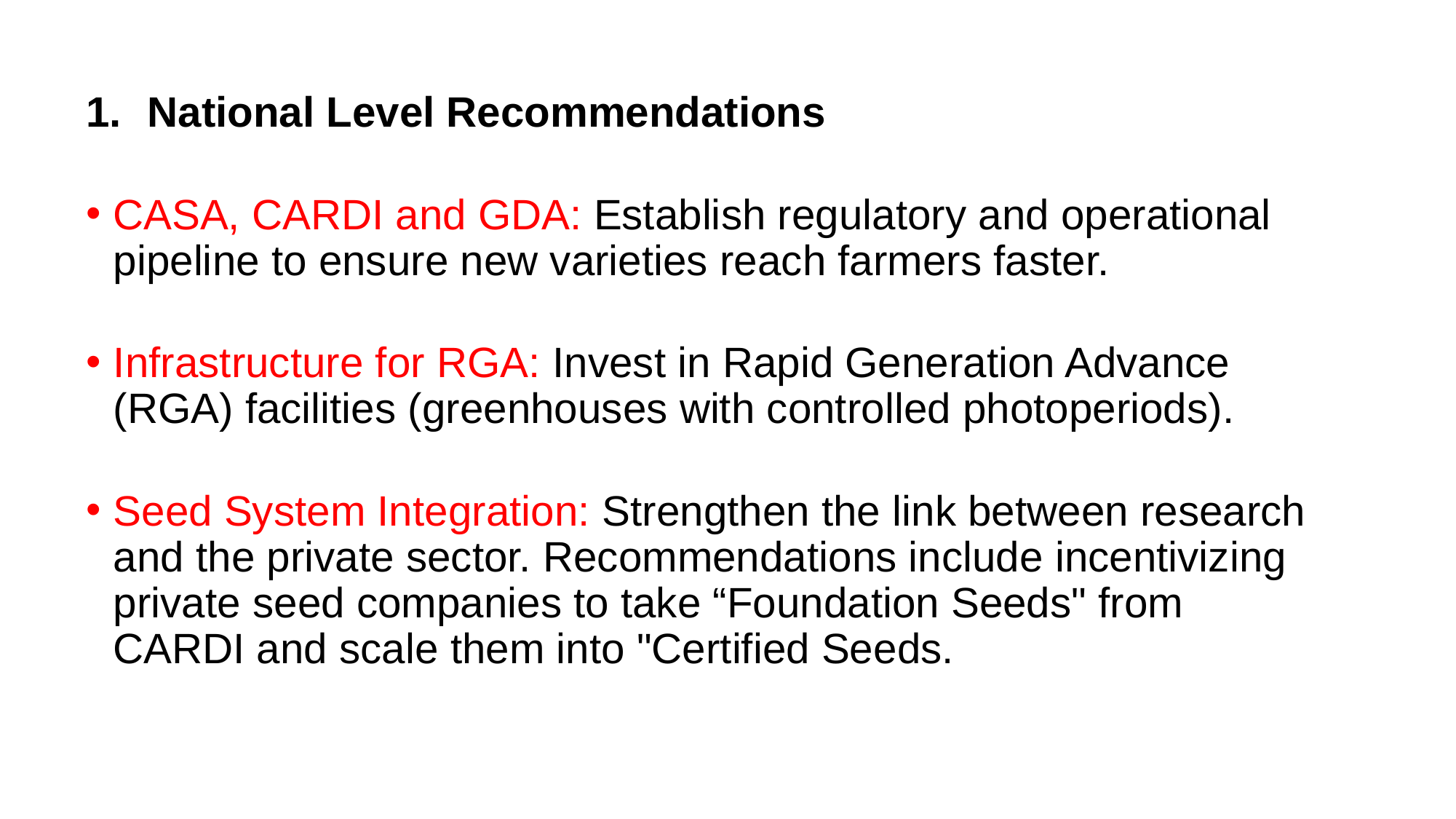

National Level Recommendations

CASA, CARDI and GDA: Establish regulatory and operational pipeline to ensure new varieties reach farmers faster.

Infrastructure for RGA: Invest in Rapid Generation Advance (RGA) facilities (greenhouses with controlled photoperiods).

Seed System Integration: Strengthen the link between research and the private sector. Recommendations include incentivizing private seed companies to take “Foundation Seeds" from CARDI and scale them into "Certified Seeds.